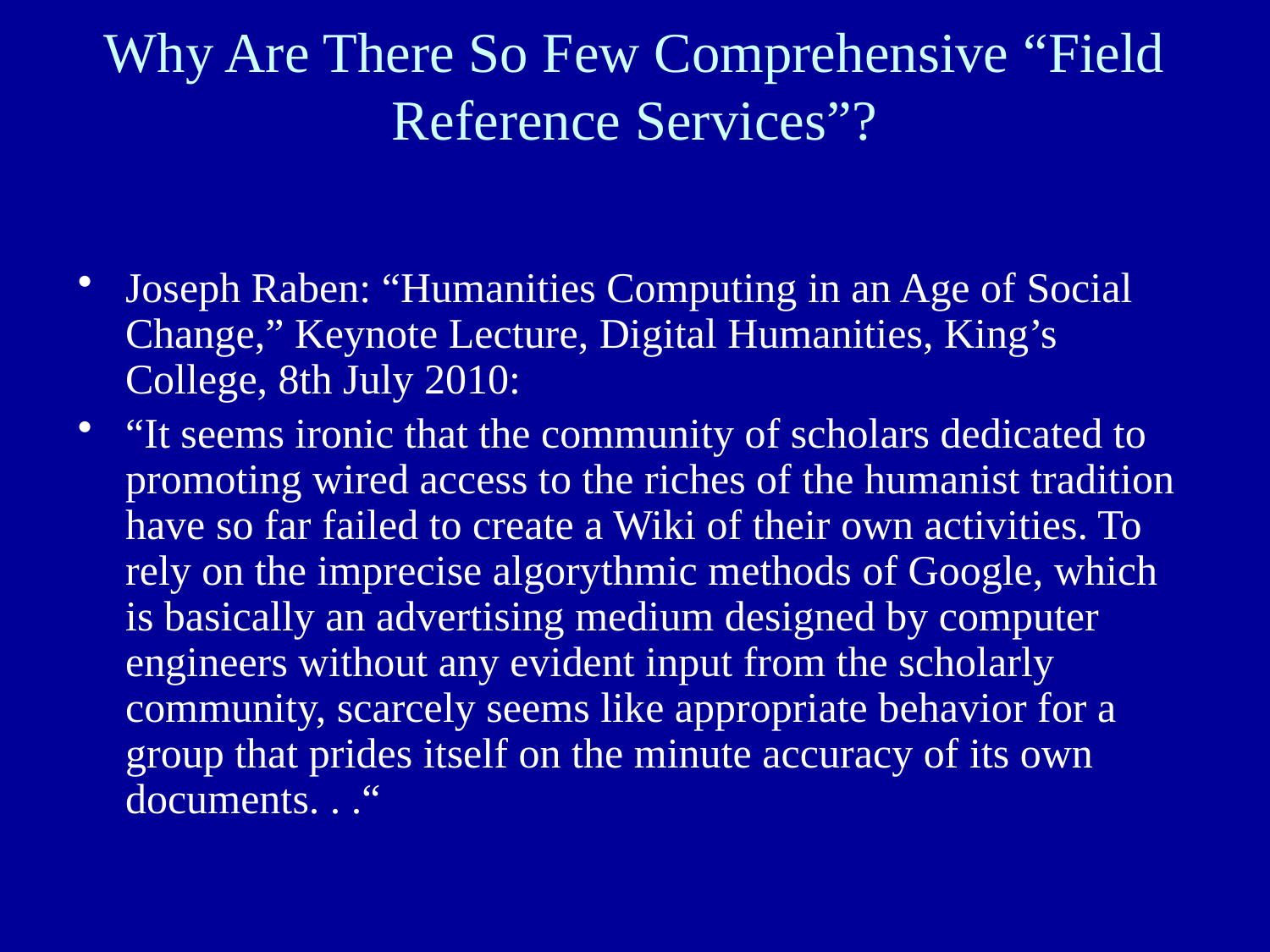

Why Are There So Few Comprehensive “Field Reference Services”?
Joseph Raben: “Humanities Computing in an Age of Social Change,” Keynote Lecture, Digital Humanities, King’s College, 8th July 2010:
“It seems ironic that the community of scholars dedicated to promoting wired access to the riches of the humanist tradition have so far failed to create a Wiki of their own activities. To rely on the imprecise algorythmic methods of Google, which is basically an advertising medium designed by computer engineers without any evident input from the scholarly community, scarcely seems like appropriate behavior for a group that prides itself on the minute accuracy of its own documents. . .“